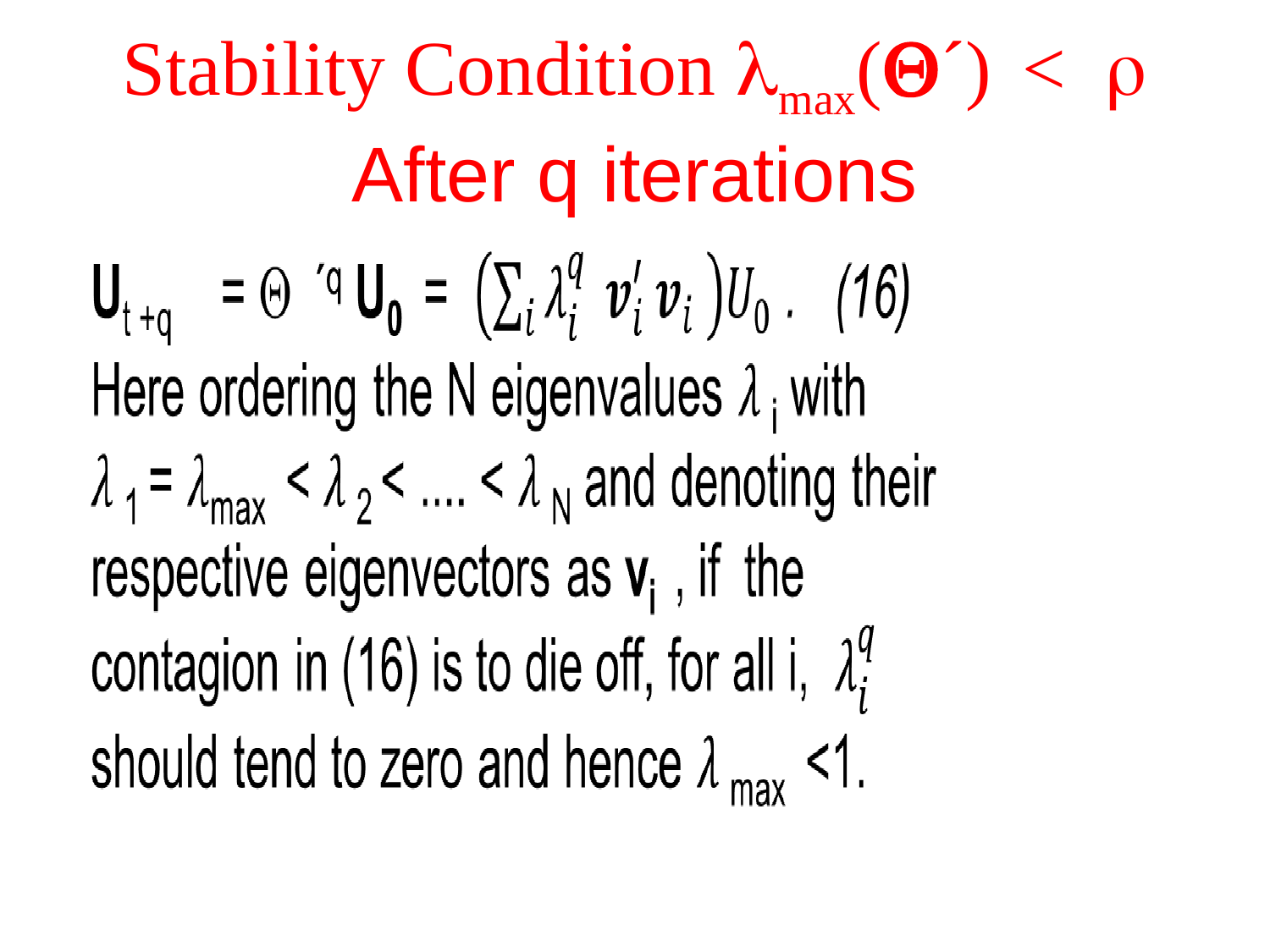

# Stability Condition λmax(Θ´)  <  ρ After q iterations